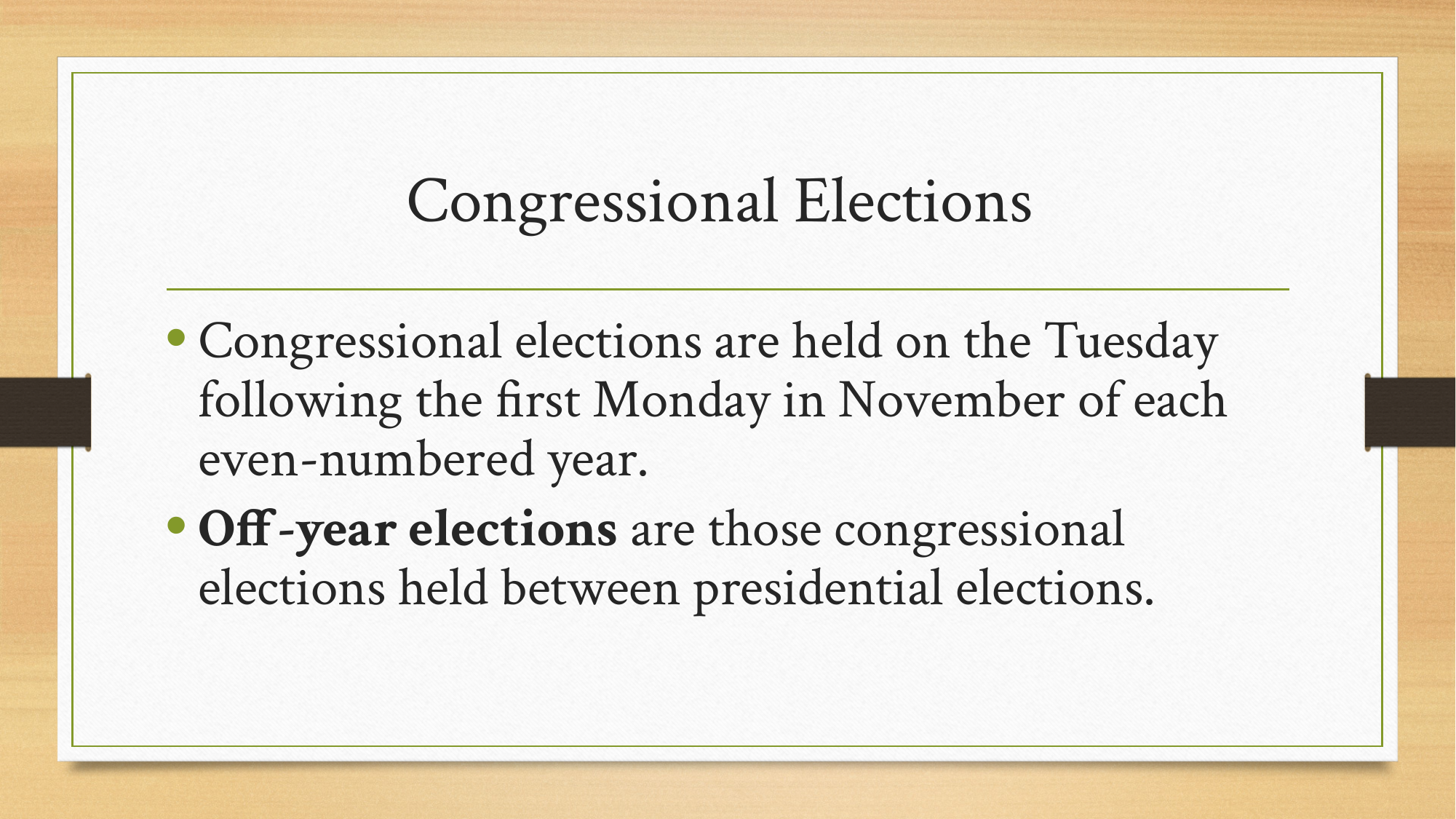

# Congressional Elections
Congressional elections are held on the Tuesday following the first Monday in November of each even-numbered year.
Off-year elections are those congressional elections held between presidential elections.